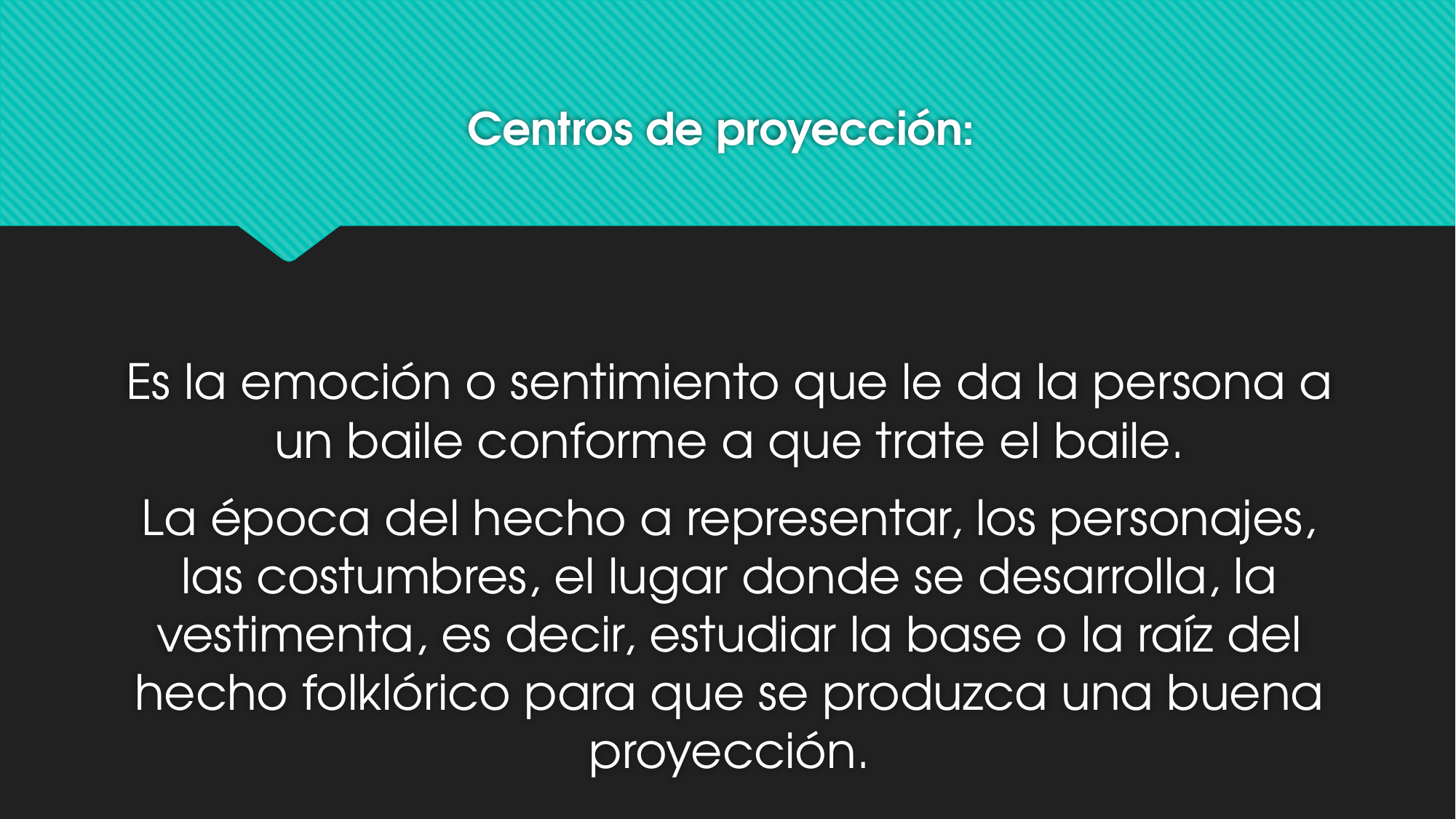

# Centros de proyección:
Es la emoción o sentimiento que le da la persona a un baile conforme a que trate el baile.
La época del hecho a representar, los personajes, las costumbres, el lugar donde se desarrolla, la vestimenta, es decir, estudiar la base o la raíz del hecho folklórico para que se produzca una buena proyección.